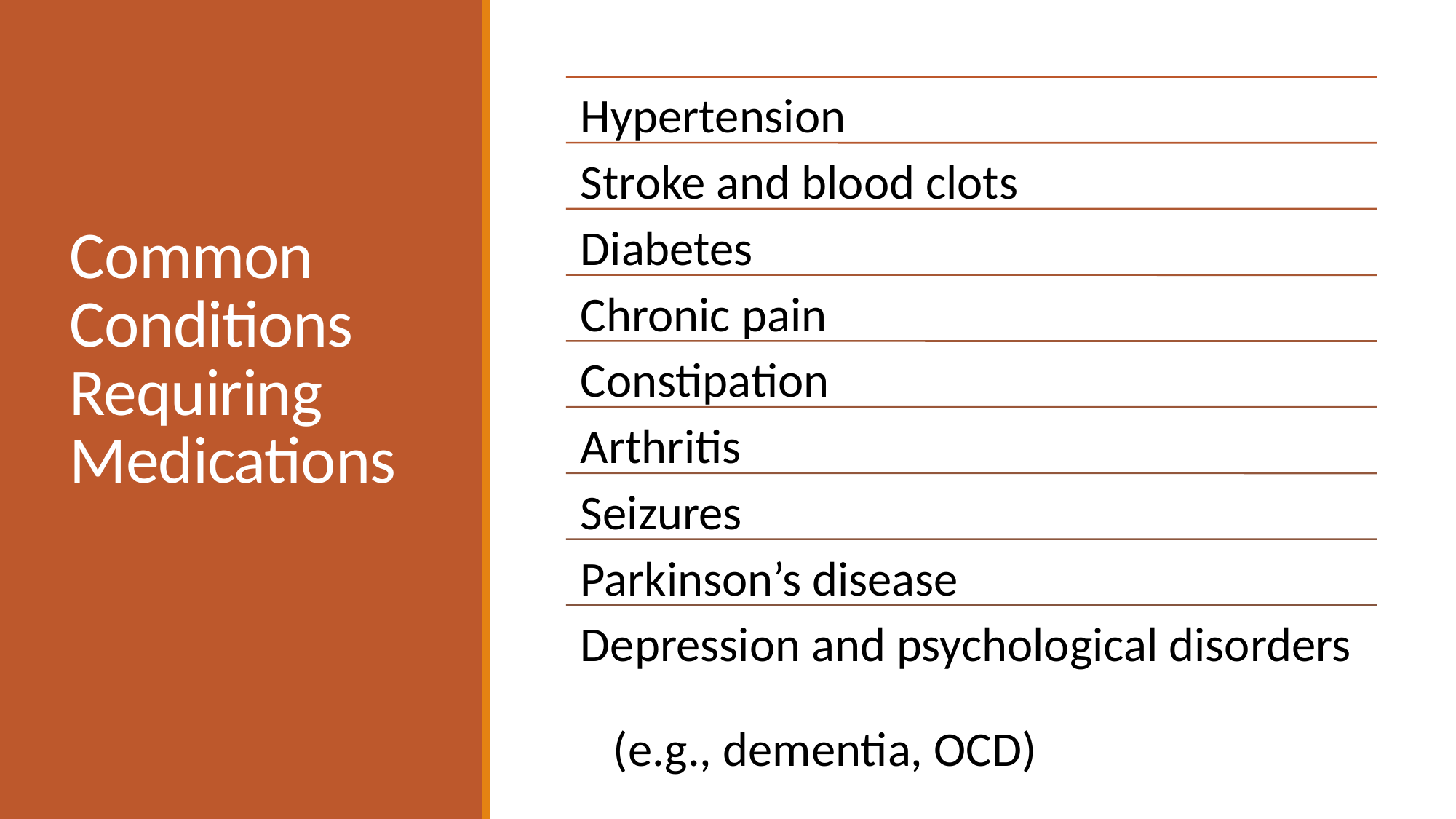

# Common Conditions Requiring Medications
Hypertension
Stroke and blood clots
Diabetes
Chronic pain
Constipation
Arthritis
Seizures
Parkinson’s disease
Depression and psychological disorders
   (e.g., dementia, OCD)